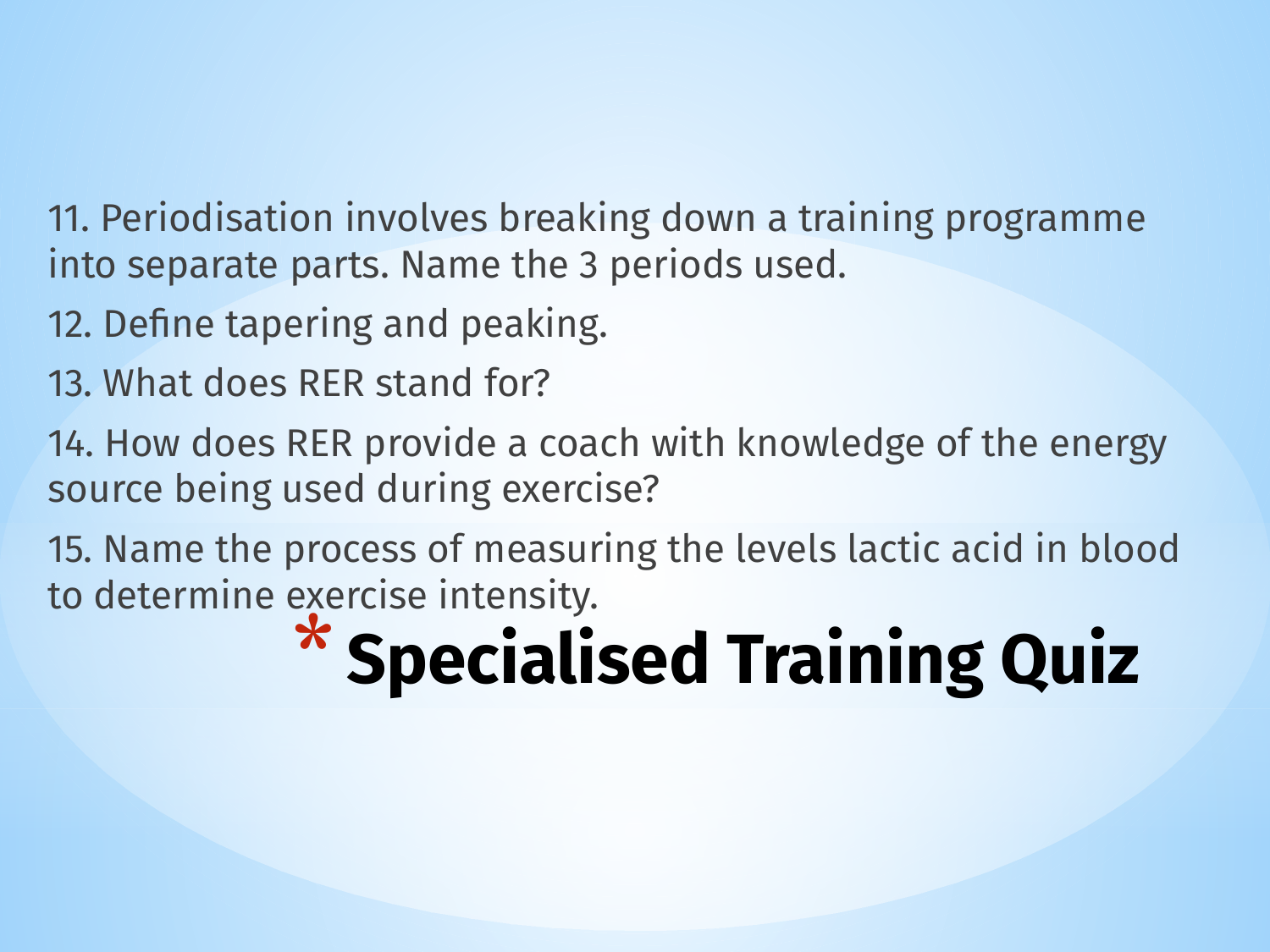

11. Periodisation involves breaking down a training programme into separate parts. Name the 3 periods used.
12. Define tapering and peaking.
13. What does RER stand for?
14. How does RER provide a coach with knowledge of the energy source being used during exercise?
15. Name the process of measuring the levels lactic acid in blood to determine exercise intensity.
# Specialised Training Quiz